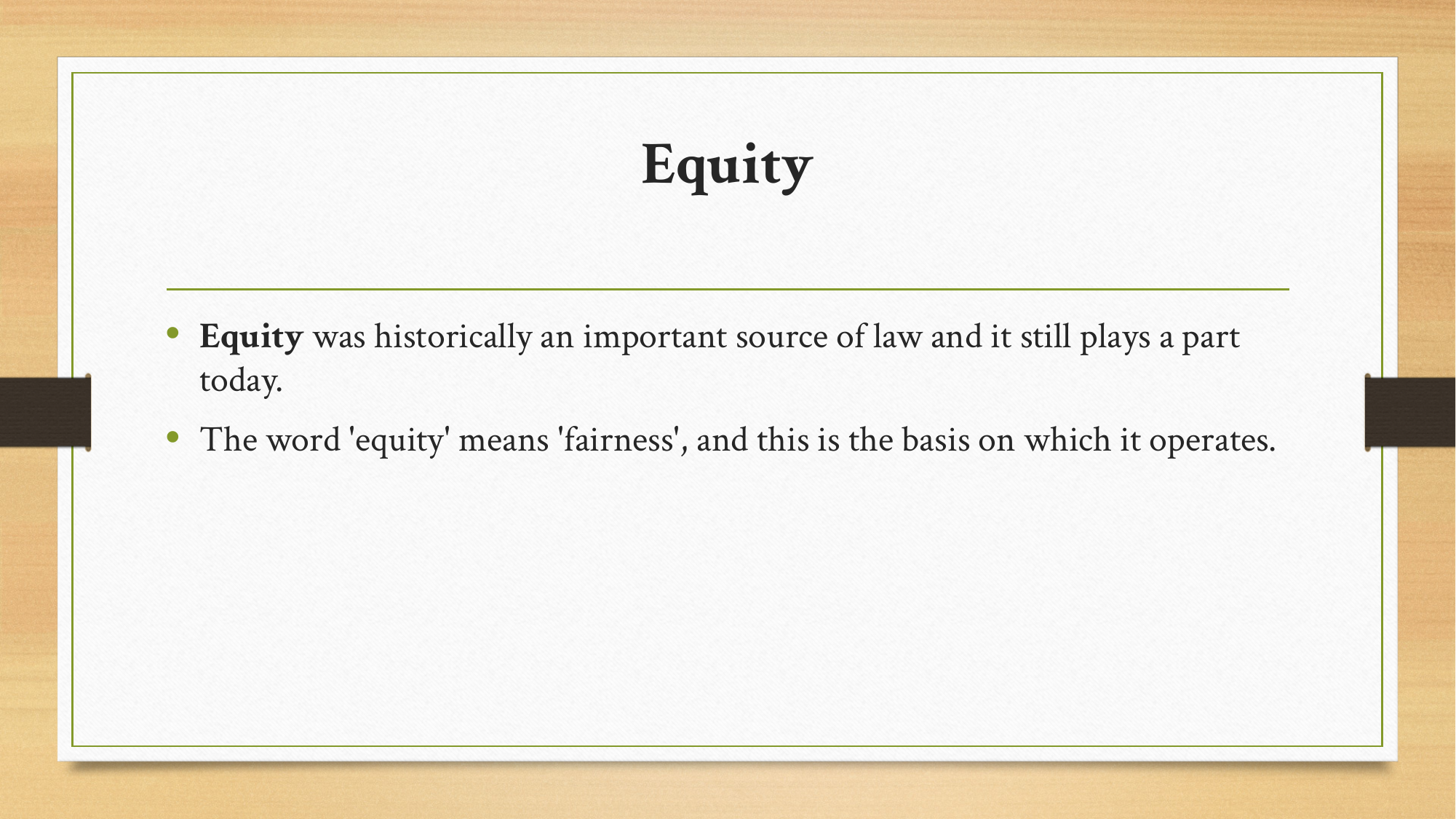

# Equity
Equity was historically an important source of law and it still plays a part today.
The word 'equity' means 'fairness', and this is the basis on which it operates.